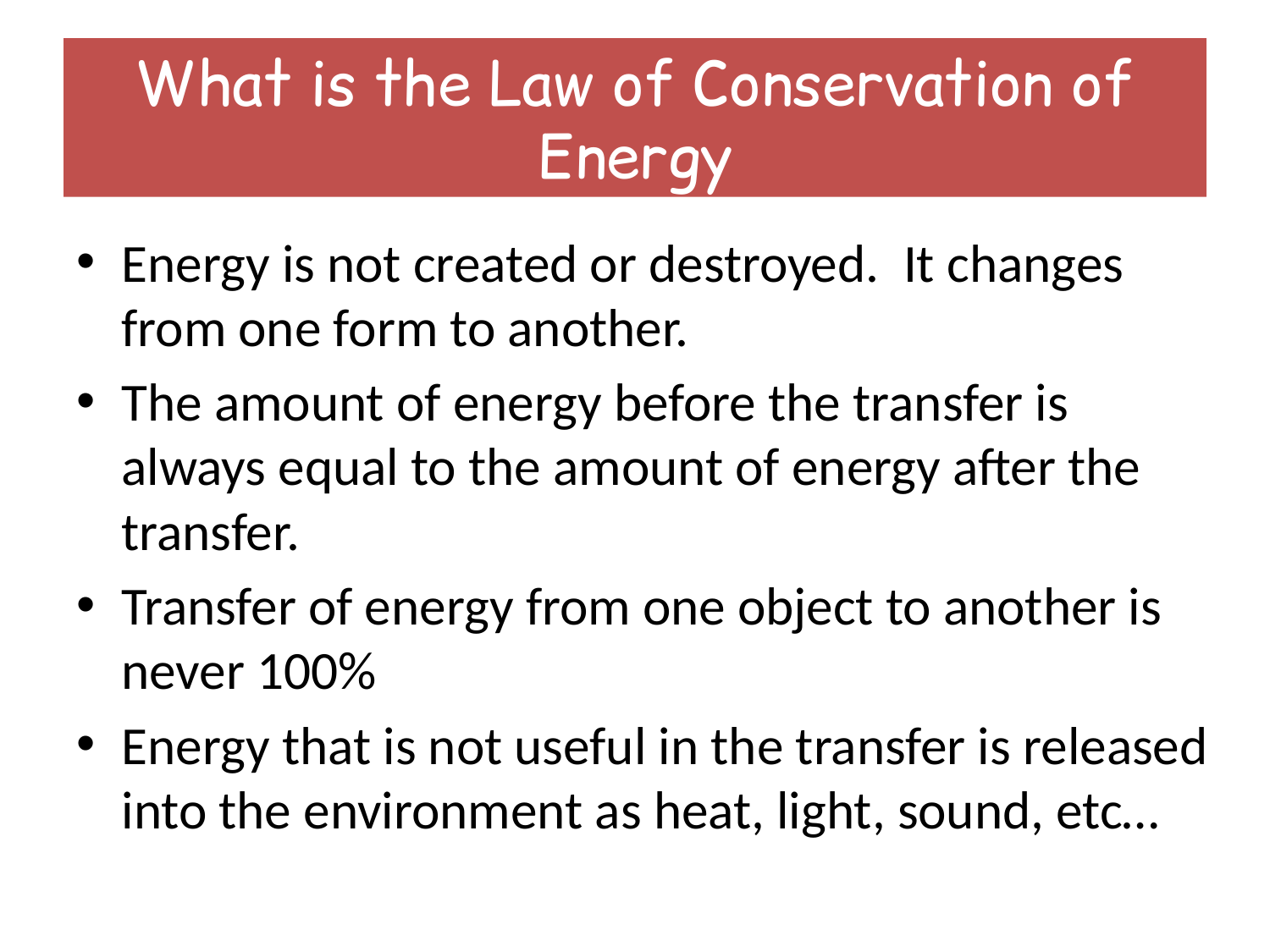

# What is the Law of Conservation of Energy
Energy is not created or destroyed.  It changes from one form to another.
The amount of energy before the transfer is always equal to the amount of energy after the transfer.
Transfer of energy from one object to another is never 100%
Energy that is not useful in the transfer is released into the environment as heat, light, sound, etc…